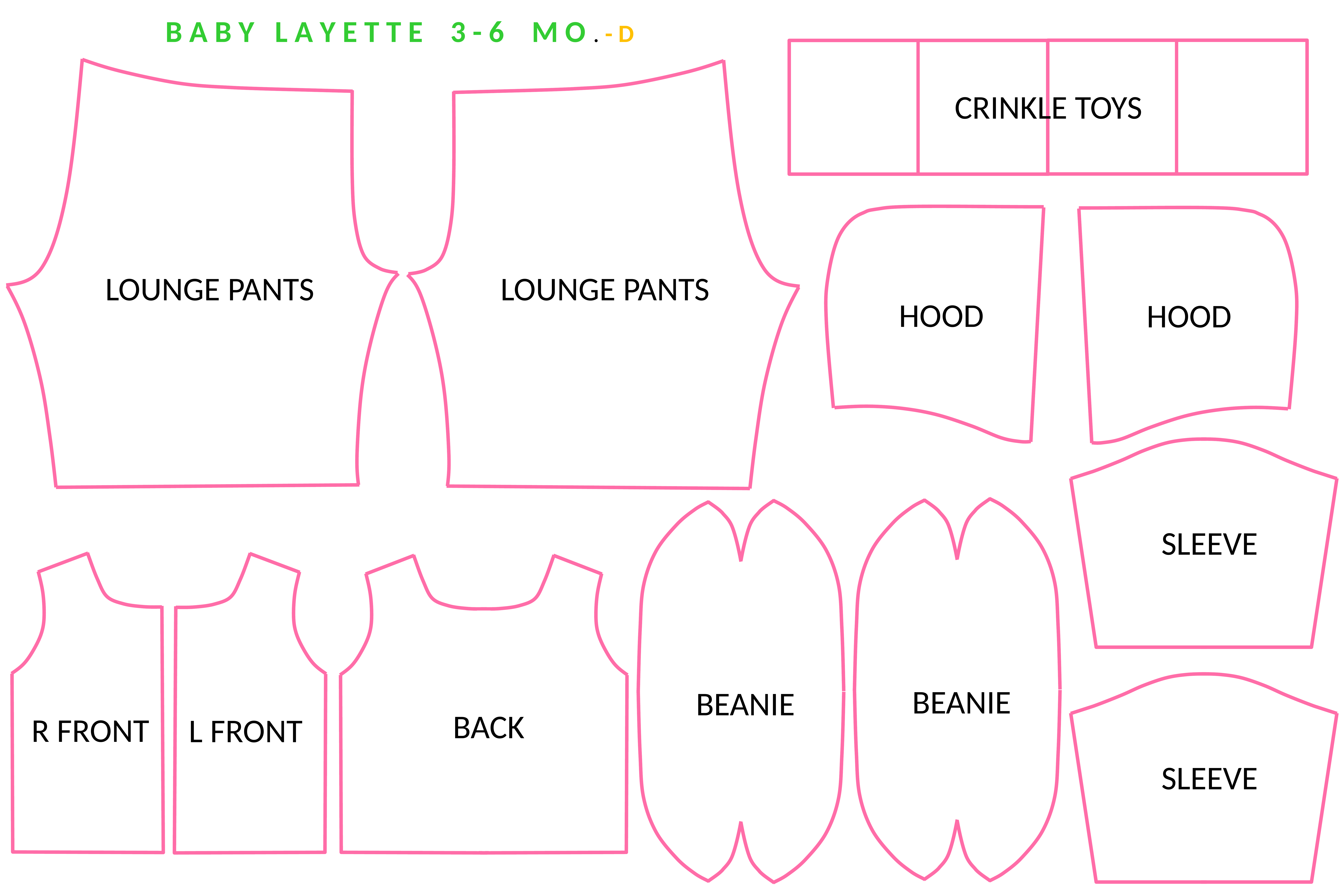

B A B Y   L A Y E T T E    3 - 6    M O . - D

CRINKLE TOYS

LOUNGE PANTS
LOUNGE PANTS
HOOD
HOOD

BEANIE

BEANIE
SLEEVE

BACK
R FRONT
L FRONT
SLEEVE